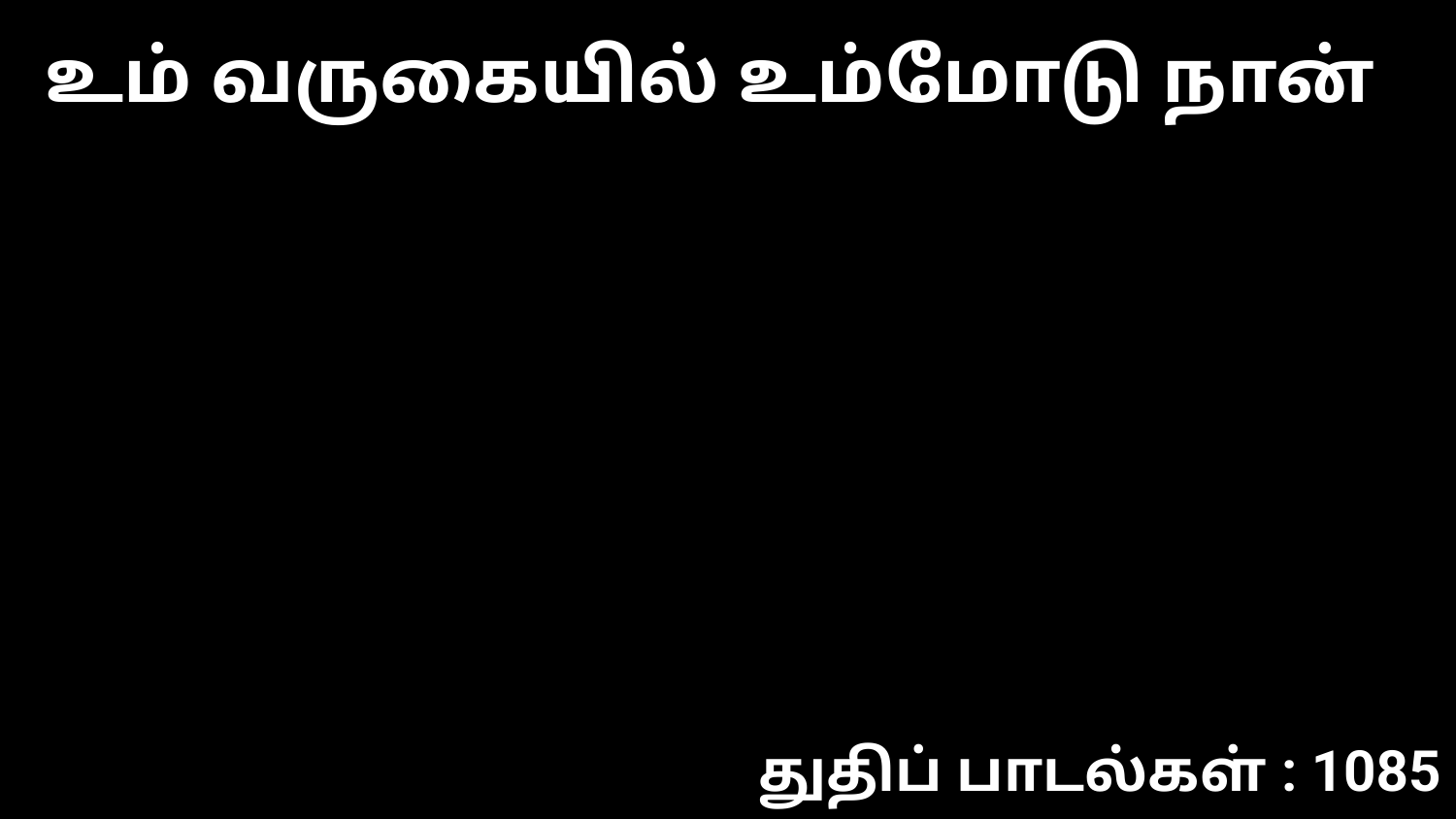

உம் வருகையில் உம்மோடு நான்
துதிப் பாடல்கள் : 1085